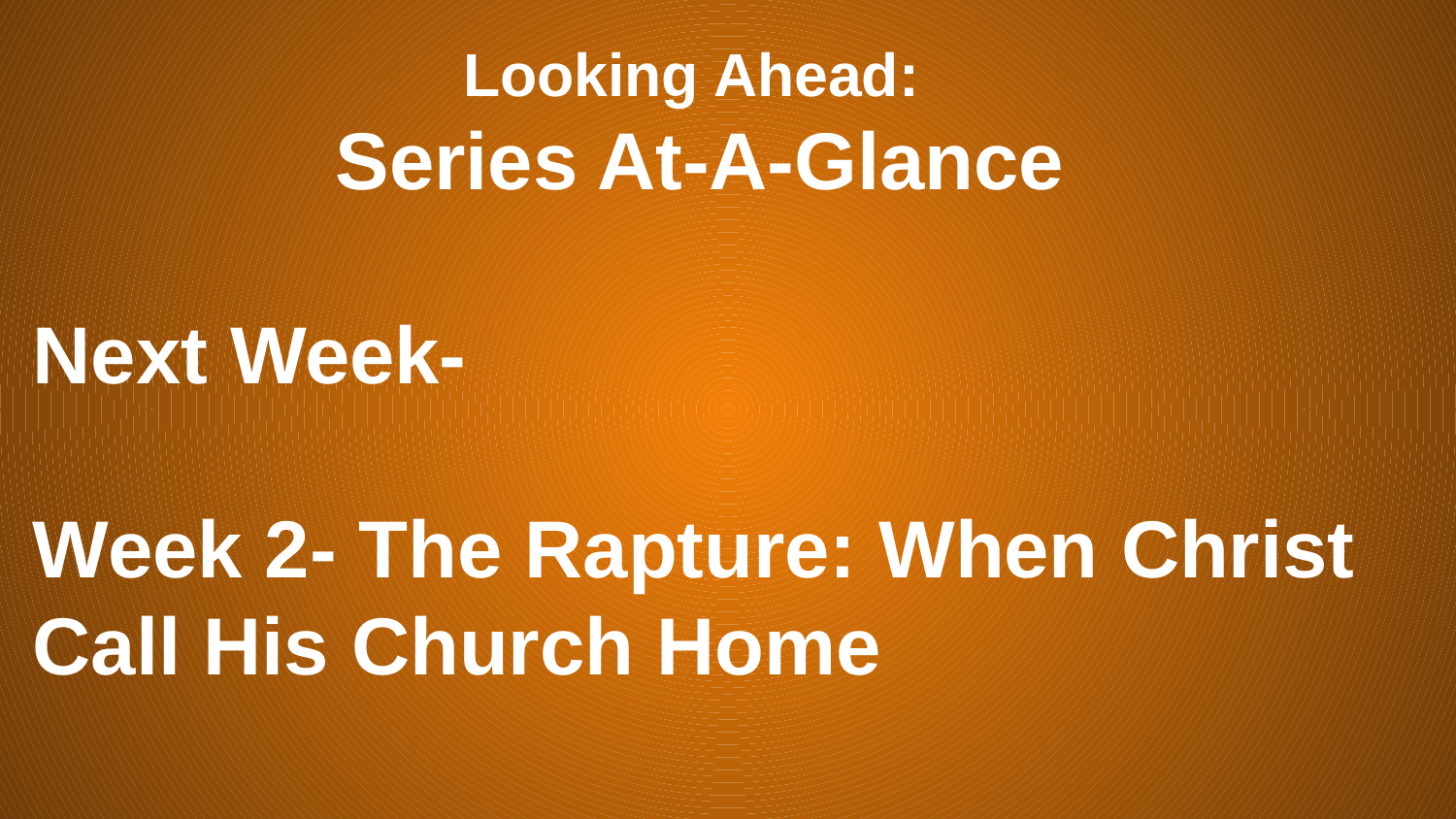

# Looking Ahead:
Series At-A-Glance

Next Week-

Week 2- The Rapture: When Christ Call His Church Home